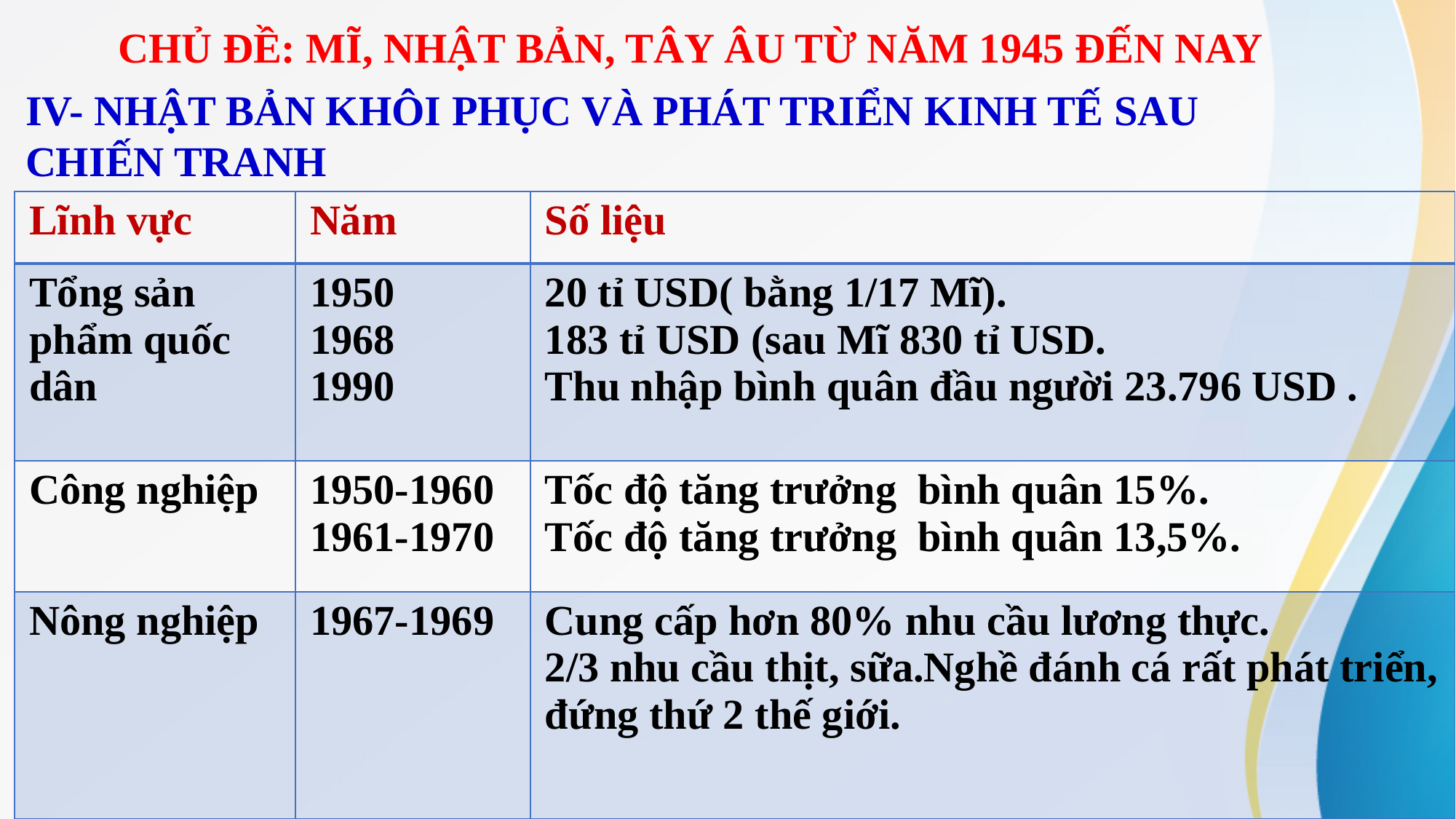

CHỦ ĐỀ: MĨ, NHẬT BẢN, TÂY ÂU TỪ NĂM 1945 ĐẾN NAY
IV- NHẬT BẢN KHÔI PHỤC VÀ PHÁT TRIỂN KINH TẾ SAU
CHIẾN TRANH
| Lĩnh vực | Năm | Số liệu |
| --- | --- | --- |
| Tổng sản phẩm quốc dân | 1950 1968 1990 | 20 tỉ USD( bằng 1/17 Mĩ). 183 tỉ USD (sau Mĩ 830 tỉ USD. Thu nhập bình quân đầu người 23.796 USD . |
| Công nghiệp | 1950-1960 1961-1970 | Tốc độ tăng trưởng bình quân 15%. Tốc độ tăng trưởng bình quân 13,5%. |
| Nông nghiệp | 1967-1969 | Cung cấp hơn 80% nhu cầu lương thực. 2/3 nhu cầu thịt, sữa.Nghề đánh cá rất phát triển, đứng thứ 2 thế giới. |